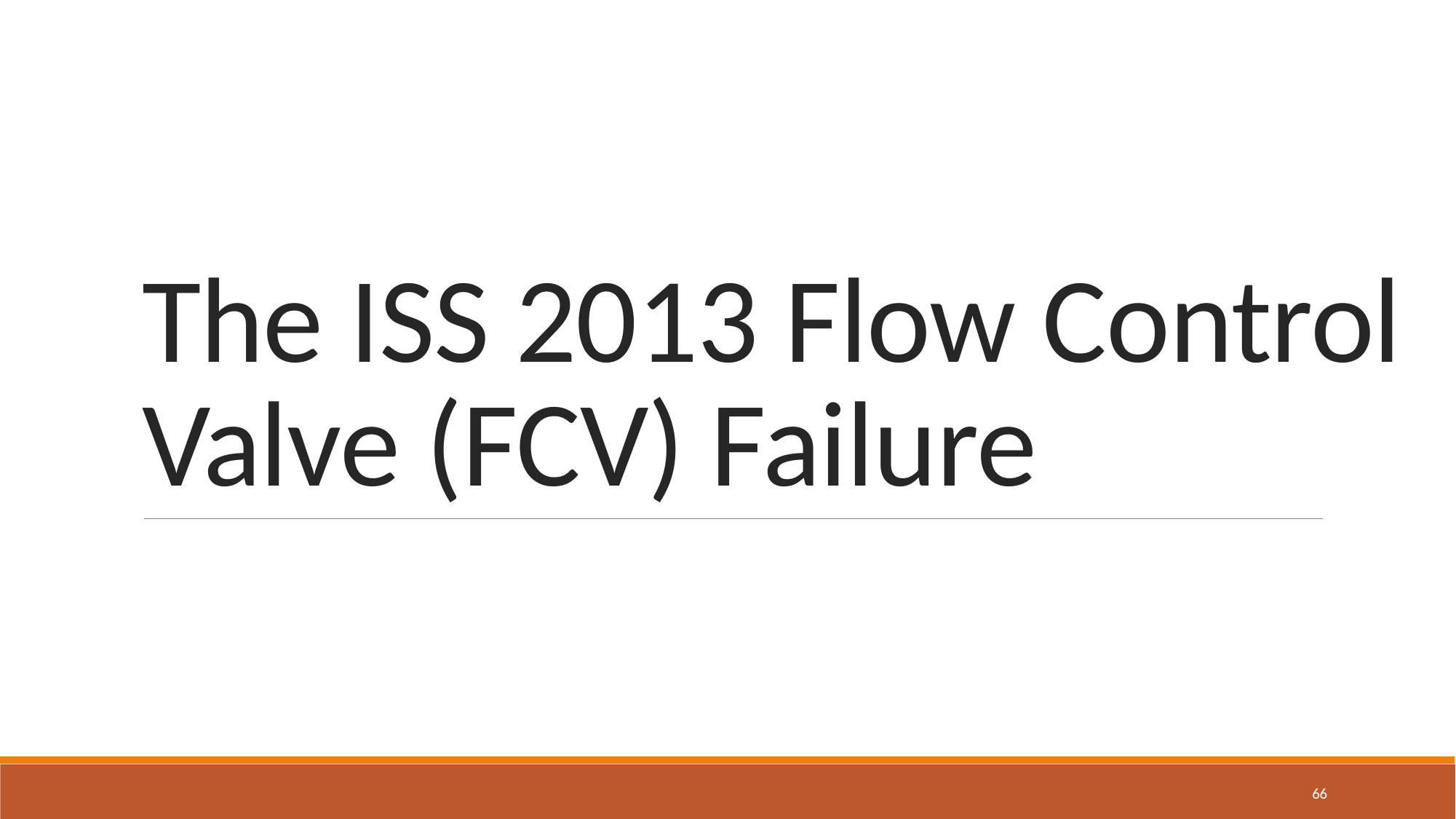

# The ISS 2013 Flow Control Valve (FCV) Failure
66